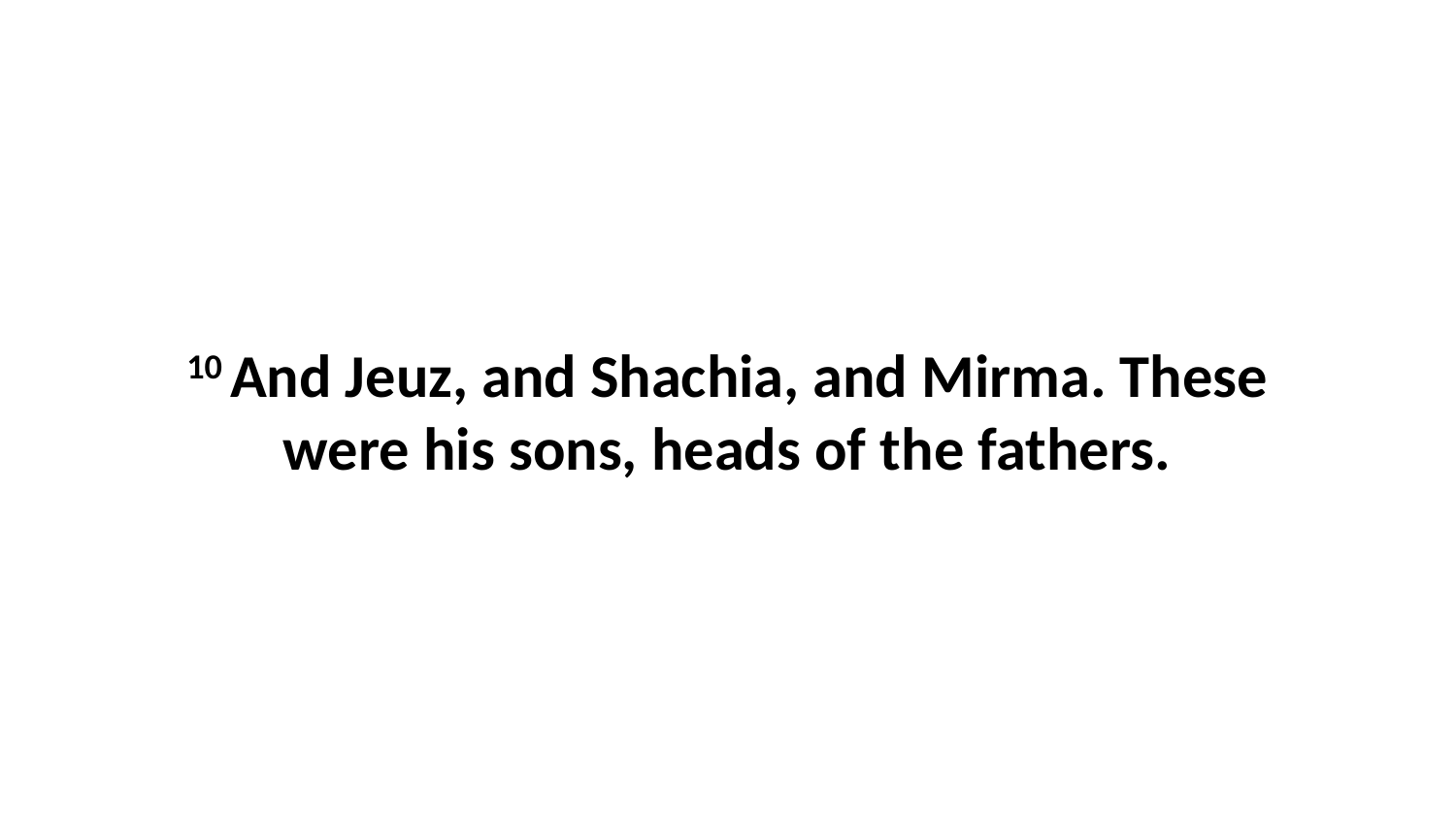

10 And Jeuz, and Shachia, and Mirma. These were his sons, heads of the fathers.